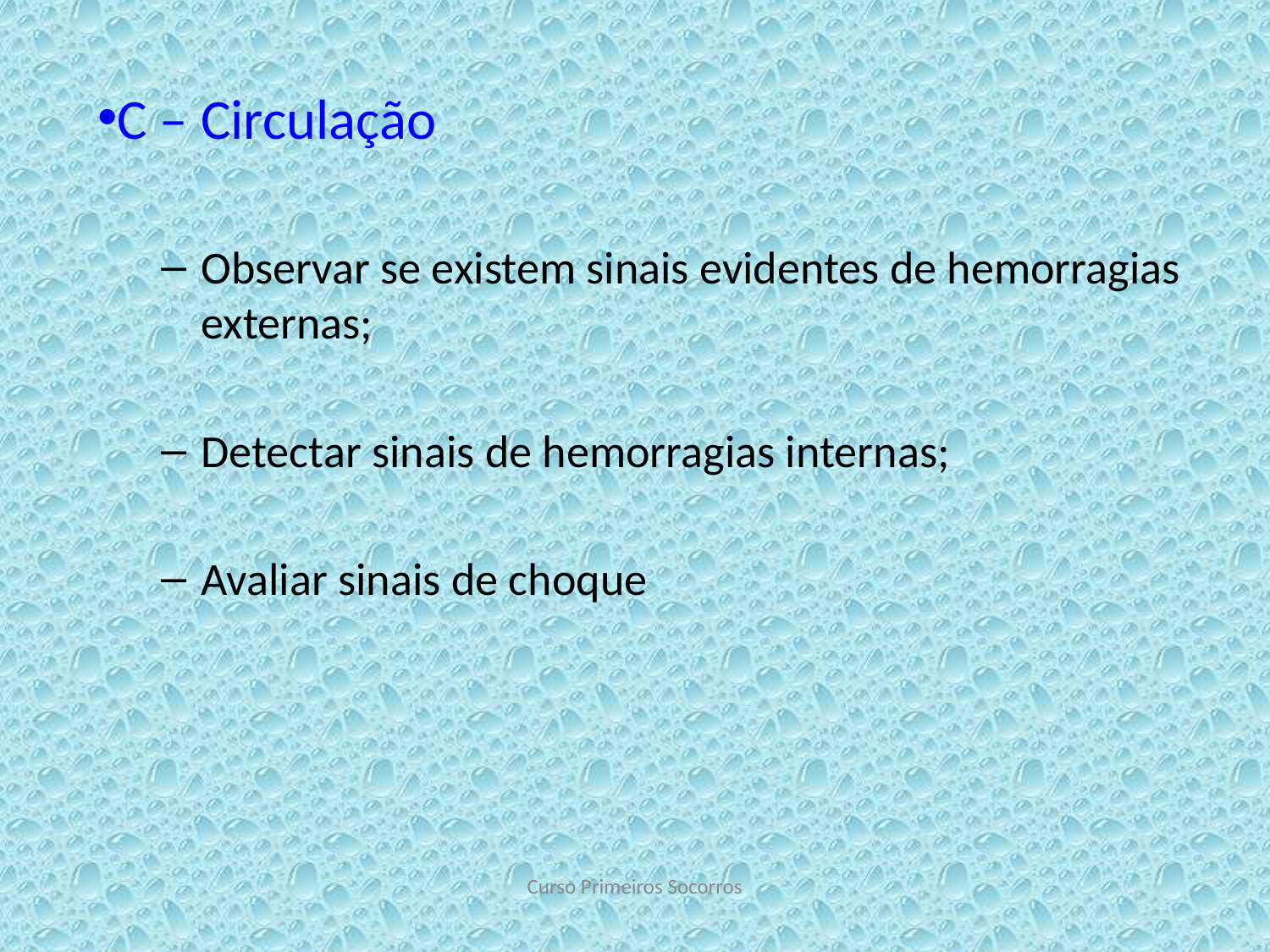

C – Circulação

Observar se existem sinais evidentes de hemorragias externas;

Detectar sinais de hemorragias internas;

Avaliar sinais de choque

Curso Primeiros Socorros